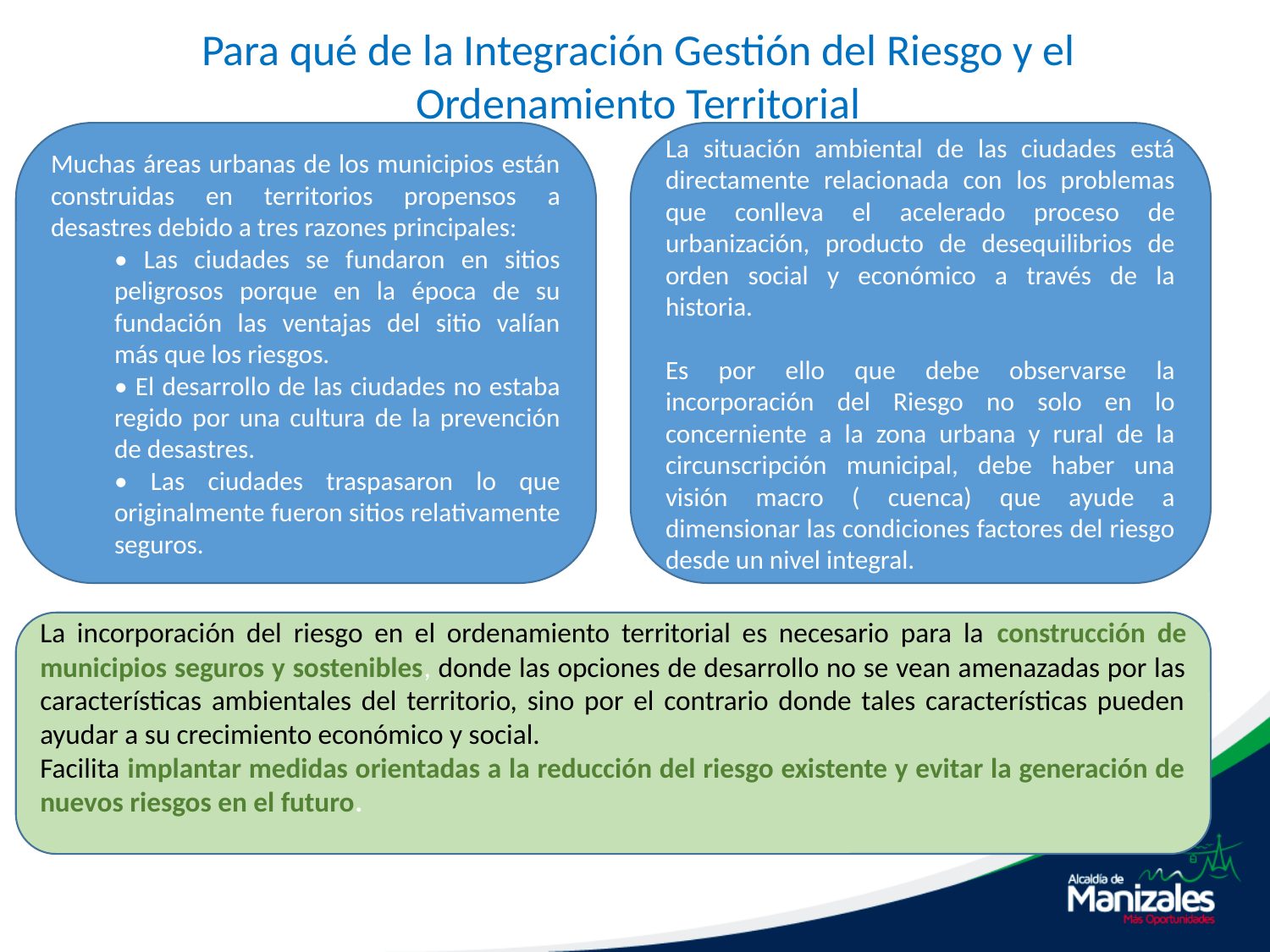

Para qué de la Integración Gestión del Riesgo y el Ordenamiento Territorial
Muchas áreas urbanas de los municipios están construidas en territorios propensos a desastres debido a tres razones principales:
• Las ciudades se fundaron en sitios peligrosos porque en la época de su fundación las ventajas del sitio valían más que los riesgos.
• El desarrollo de las ciudades no estaba regido por una cultura de la prevención de desastres.
• Las ciudades traspasaron lo que originalmente fueron sitios relativamente seguros.
La situación ambiental de las ciudades está directamente relacionada con los problemas que conlleva el acelerado proceso de urbanización, producto de desequilibrios de orden social y económico a través de la historia.

Es por ello que debe observarse la incorporación del Riesgo no solo en lo concerniente a la zona urbana y rural de la circunscripción municipal, debe haber una visión macro ( cuenca) que ayude a dimensionar las condiciones factores del riesgo desde un nivel integral.

La incorporación del riesgo en el ordenamiento territorial es necesario para la construcción de municipios seguros y sostenibles, donde las opciones de desarrollo no se vean amenazadas por las características ambientales del territorio, sino por el contrario donde tales características pueden ayudar a su crecimiento económico y social.
Facilita implantar medidas orientadas a la reducción del riesgo existente y evitar la generación de nuevos riesgos en el futuro.